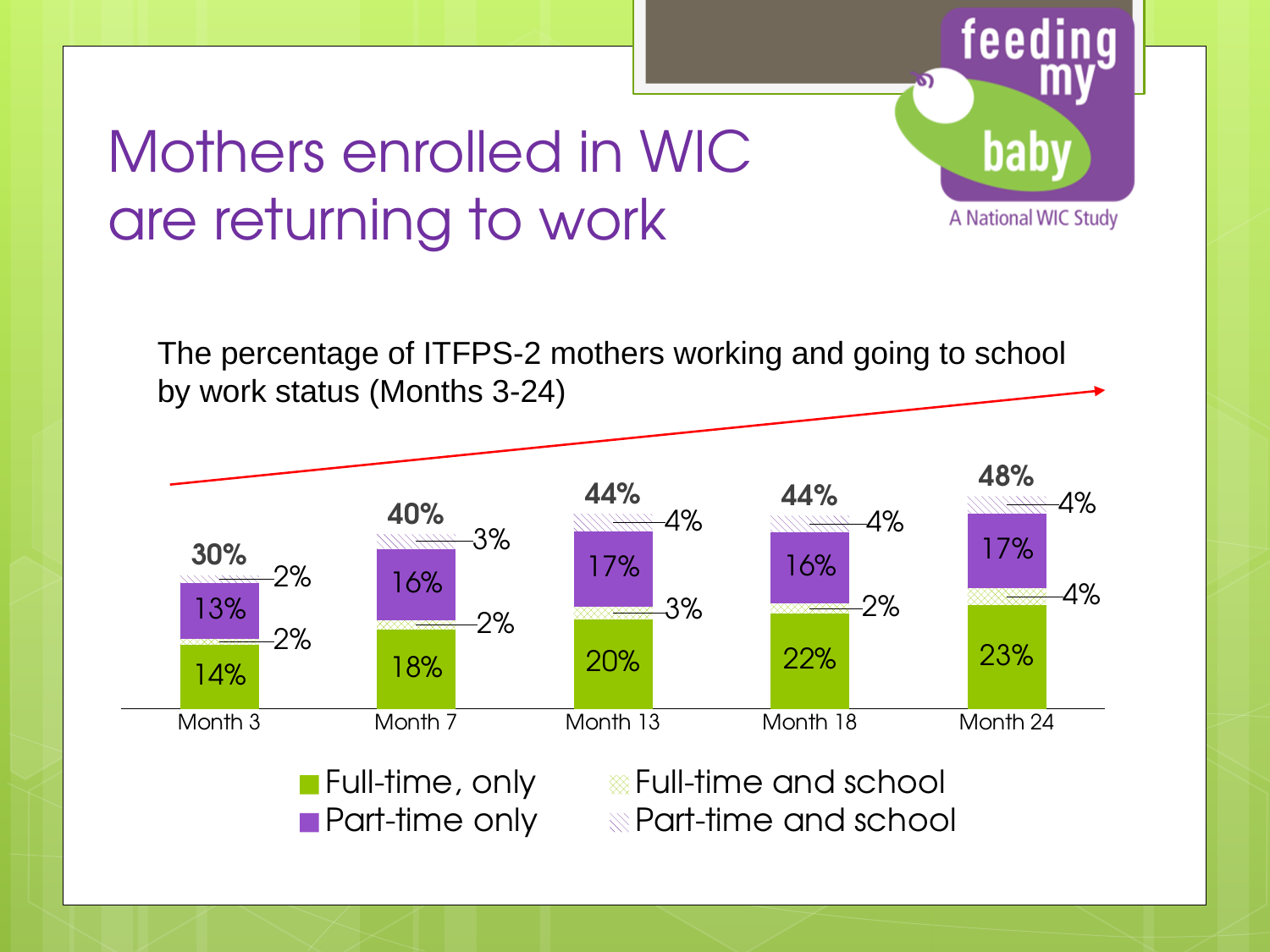

# Mothers enrolled in WIC are returning to work
The percentage of ITFPS-2 mothers working and going to school by work status (Months 3-24)

### Chart

| Category | Full-time, only | Full-time and school | Part-time only | Part-time and school | Column1 |
|---|---|---|---|---|---|
| Month 3 | 0.144 | 0.015 | 0.125 | 0.018 | 0.302 |
| Month 7 | 0.179 | 0.021 | 0.162 | 0.033 | 0.395 |
| Month 13 | 0.203 | 0.028 | 0.17 | 0.04 | 0.44 |
| Month 18 | 0.215 | 0.023 | 0.161 | 0.038 | 0.437 |
| Month 24 | 0.234 | 0.04 | 0.167 | 0.04 | 0.481 |